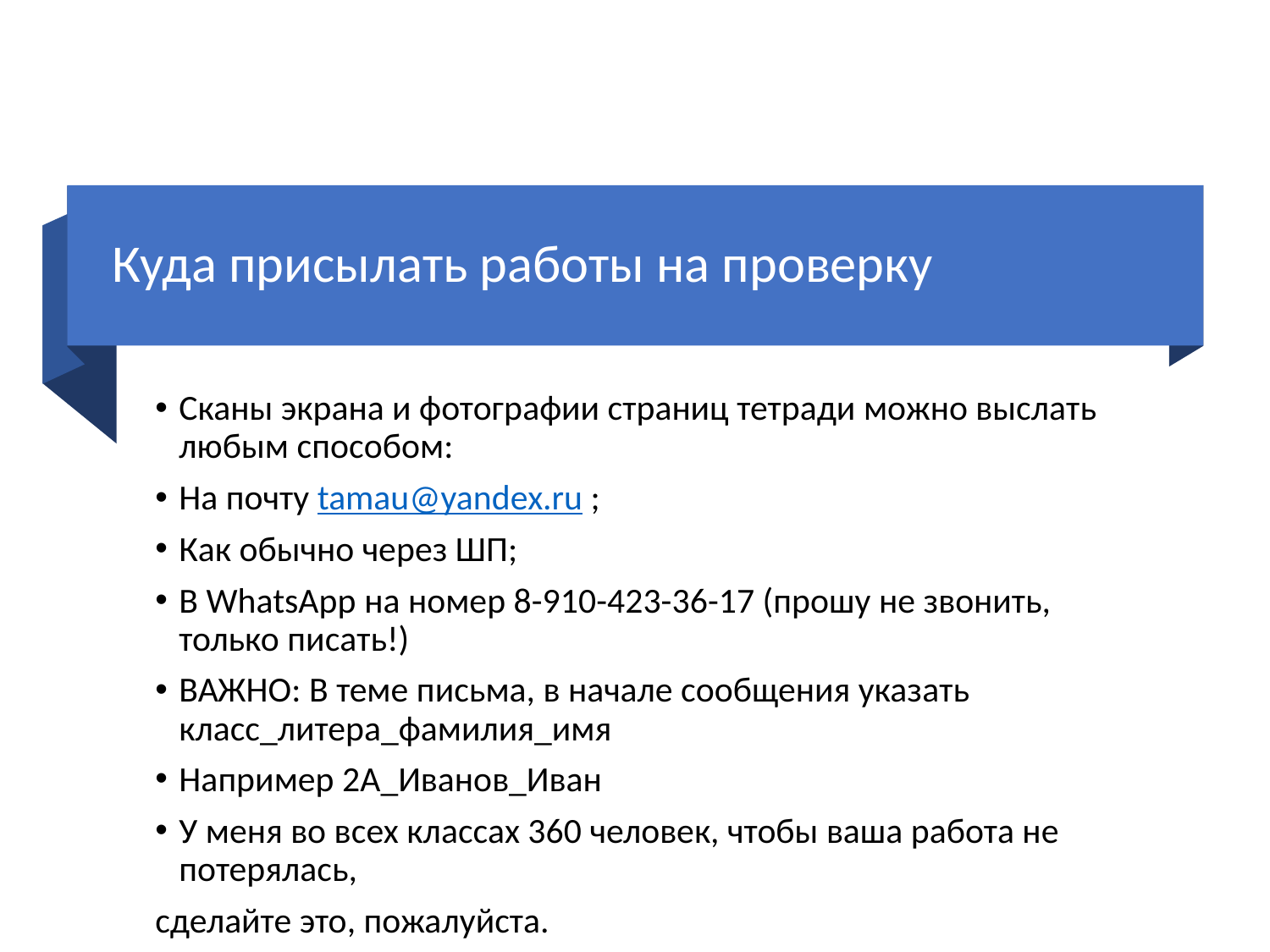

# Куда присылать работы на проверку

Сканы экрана и фотографии страниц тетради можно выслать любым способом:
На почту tamau@yandex.ru ;
Как обычно через ШП;
В WhatsApp на номер 8-910-423-36-17 (прошу не звонить, только писать!)
ВАЖНО: В теме письма, в начале сообщения указать класс_литера_фамилия_имя
Например 2А_Иванов_Иван
У меня во всех классах 360 человек, чтобы ваша работа не потерялась,
сделайте это, пожалуйста.